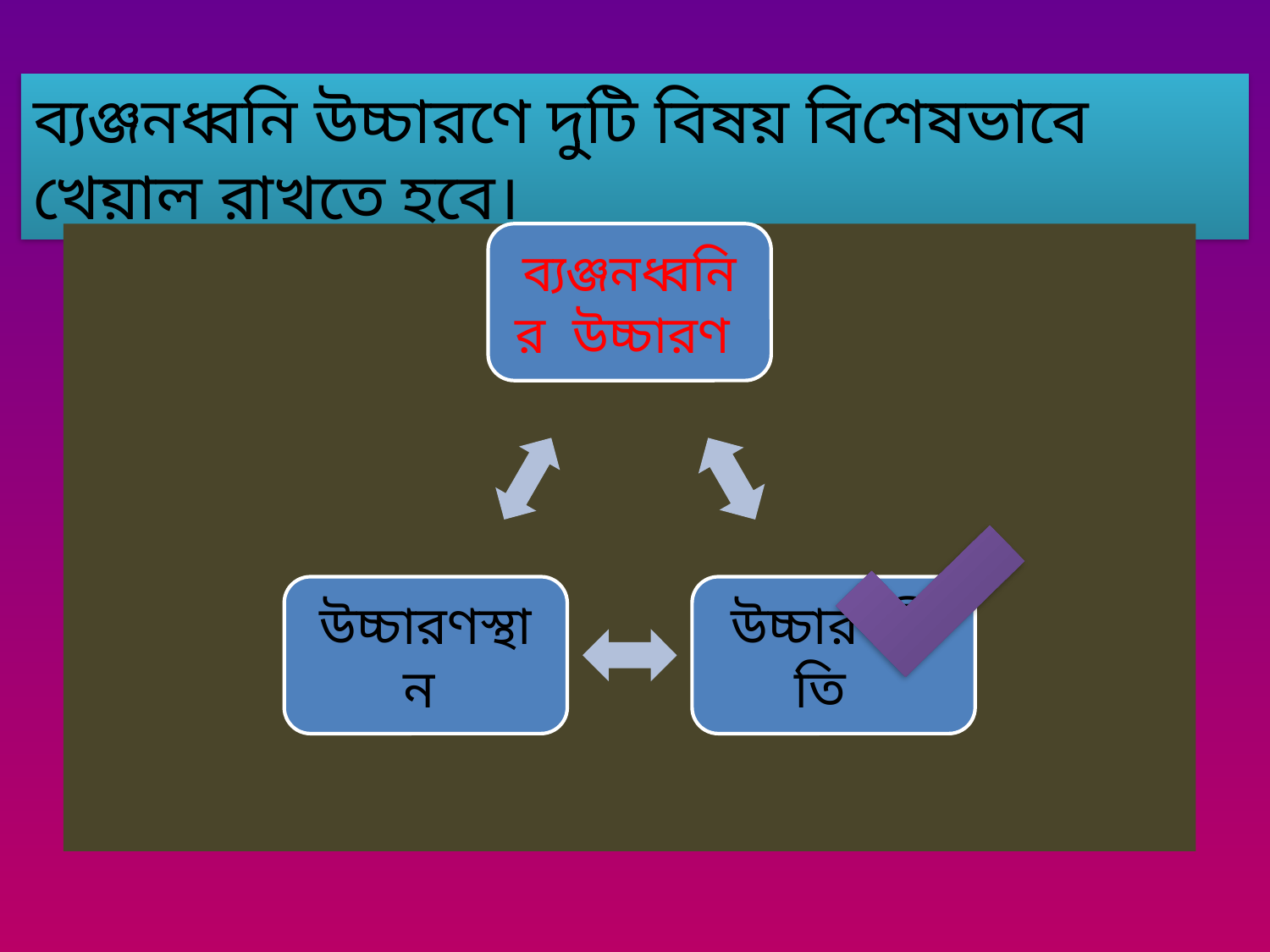

ব্যঞ্জনধ্বনি উচ্চারণে দুটি বিষয় বিশেষভাবে খেয়াল রাখতে হবে।
ব্যঞ্জনধ্বনির  উচ্চারণ
উচ্চারণরীতি
উচ্চারণস্থান